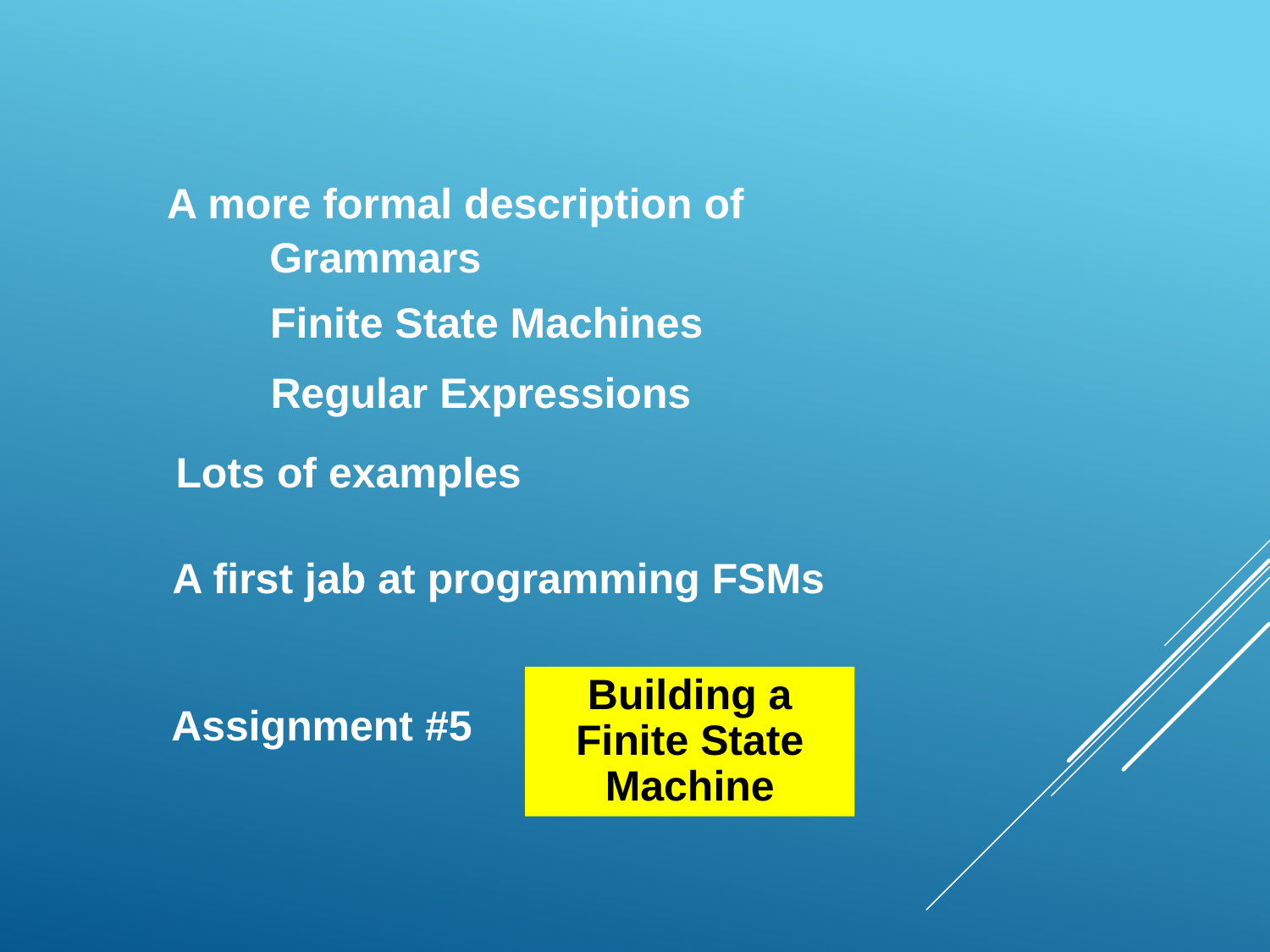

A more formal description of
Grammars
Finite State Machines
Regular Expressions
Lots of examples
A first jab at programming FSMs
Building a Finite State Machine
Assignment #5